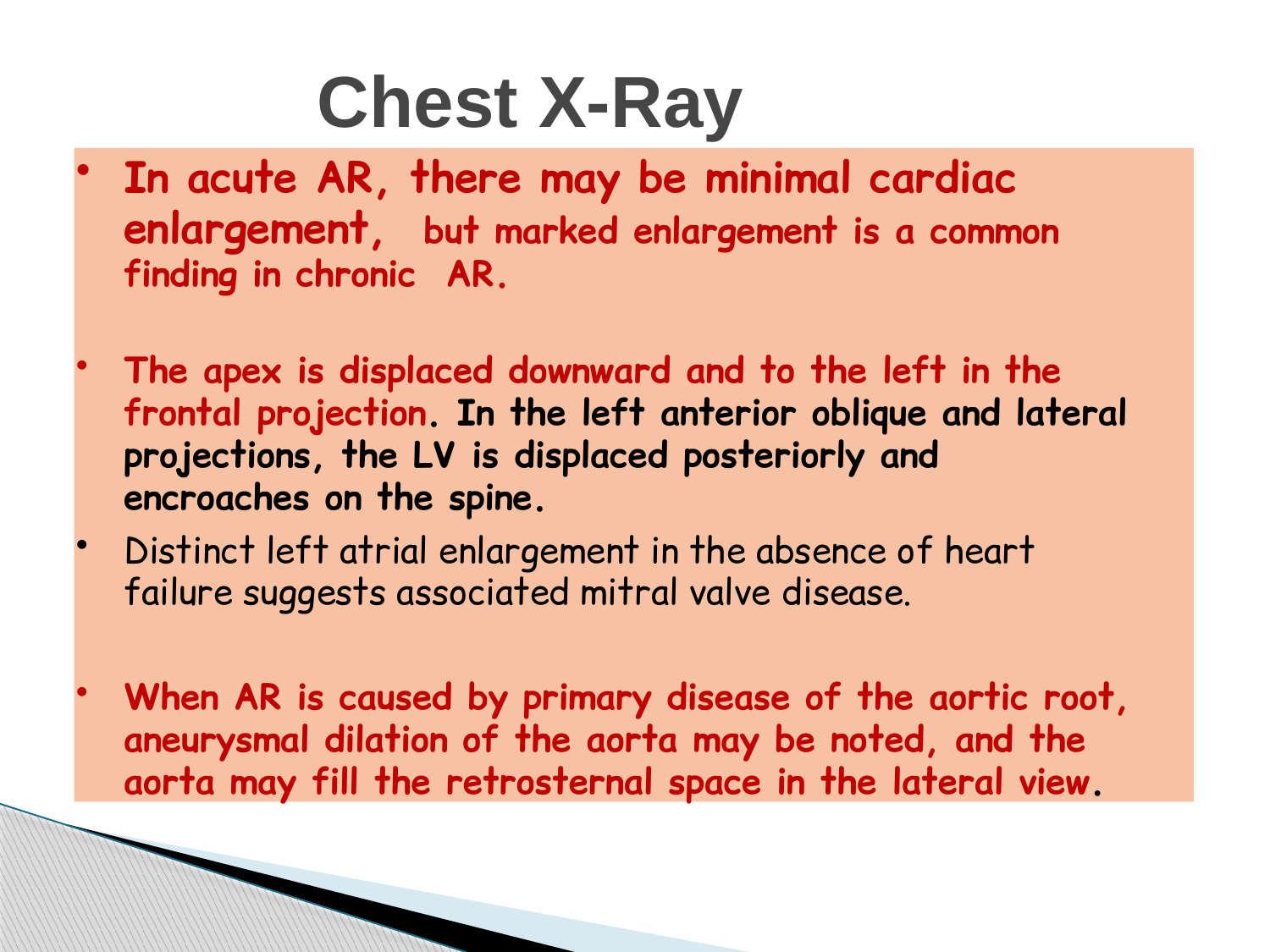

# Chest X-Ray
In acute AR, there may be minimal cardiac enlargement,  but marked enlargement is a common finding in chronic  AR.

The apex is displaced downward and to the left in the  frontal projection. In the left anterior oblique and lateral  projections, the LV is displaced posteriorly and  encroaches on the spine.
Distinct left atrial enlargement in the absence of heart  failure suggests associated mitral valve disease.

When AR is caused by primary disease of the aortic root,  aneurysmal dilation of the aorta may be noted, and the  aorta may fill the retrosternal space in the lateral view.